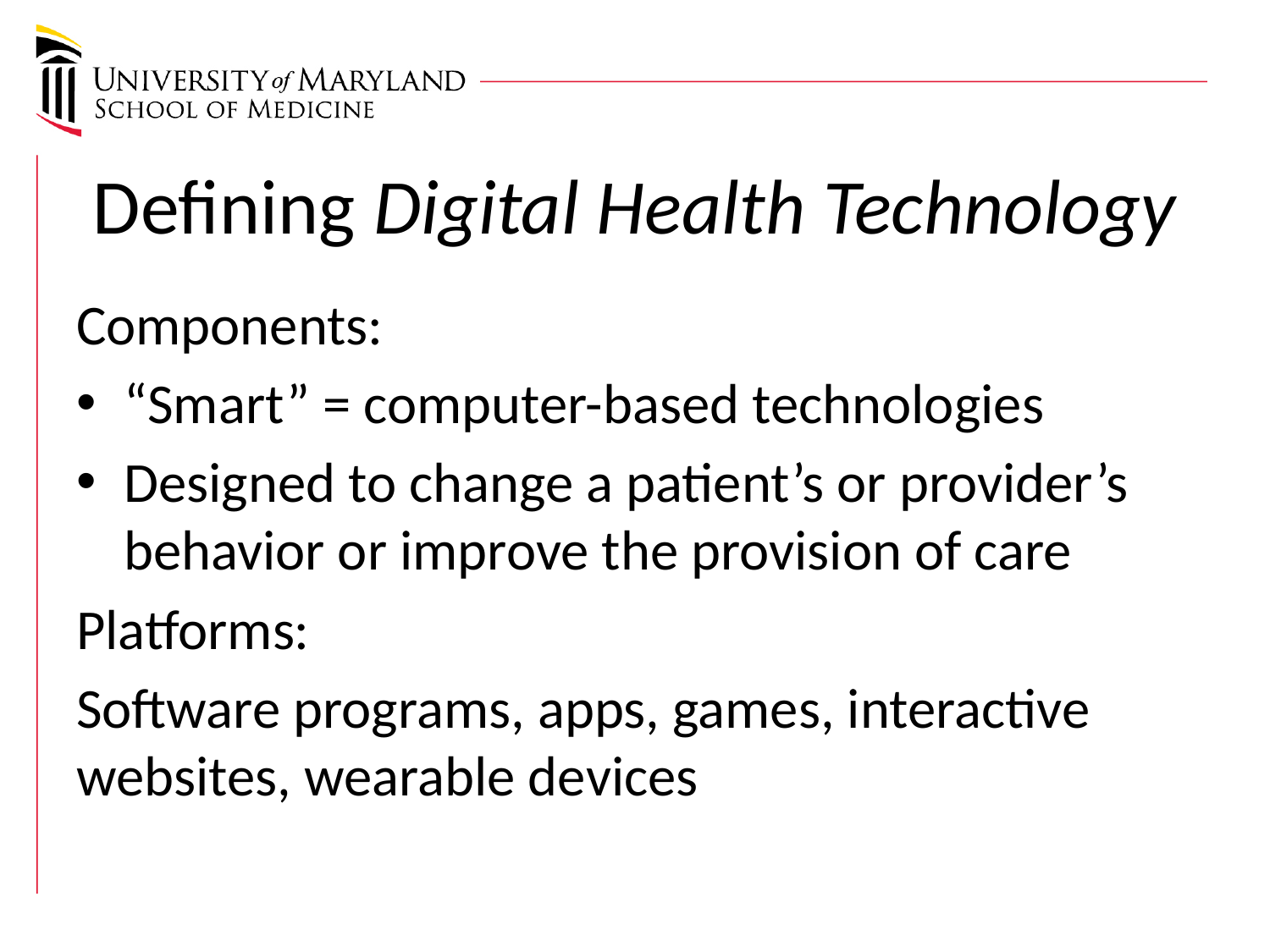

# Defining Digital Health Technology
Components:
“Smart” = computer-based technologies
Designed to change a patient’s or provider’s behavior or improve the provision of care
Platforms:
Software programs, apps, games, interactive websites, wearable devices